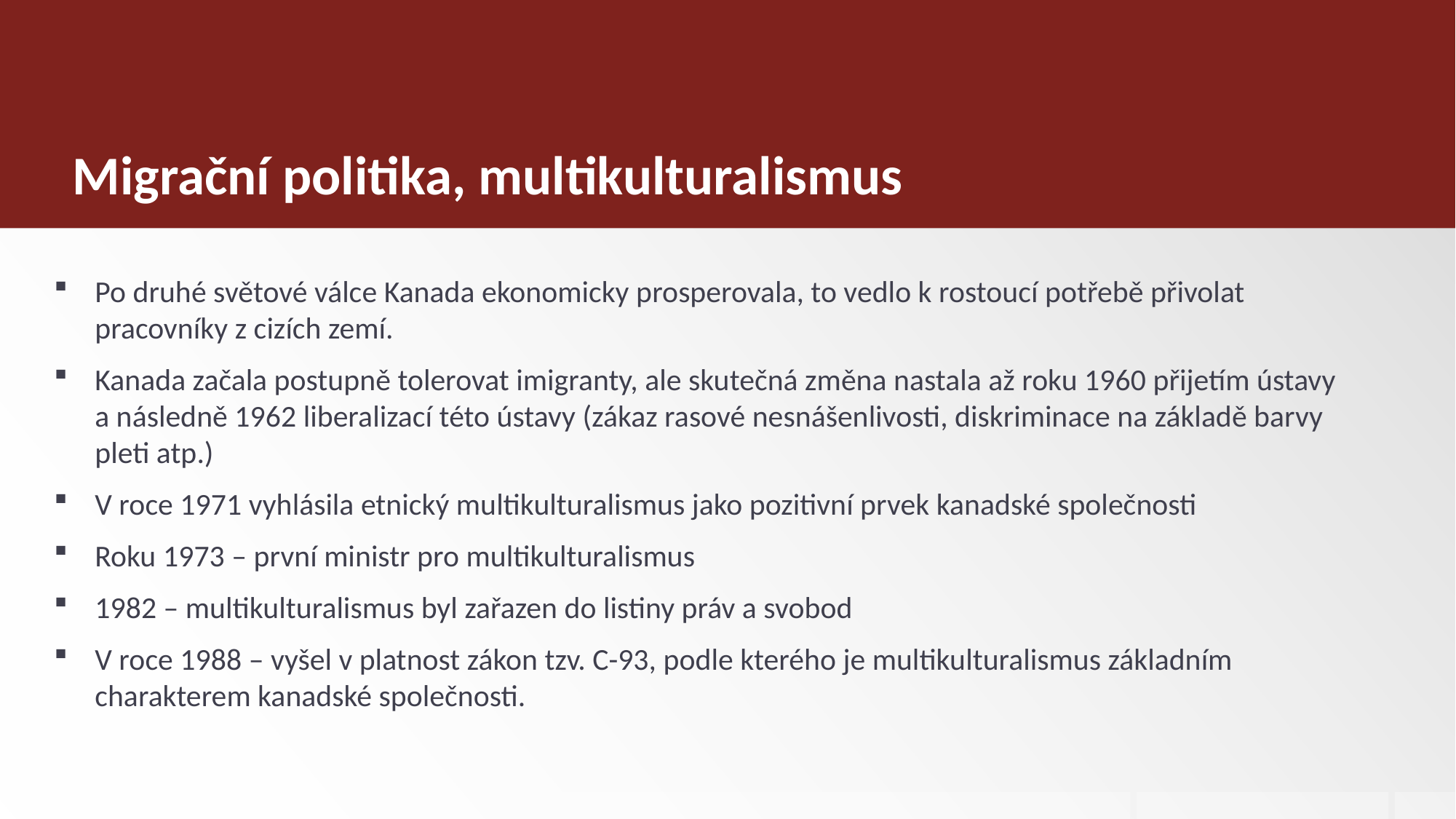

# Migrační politika, multikulturalismus
Po druhé světové válce Kanada ekonomicky prosperovala, to vedlo k rostoucí potřebě přivolat pracovníky z cizích zemí.
Kanada začala postupně tolerovat imigranty, ale skutečná změna nastala až roku 1960 přijetím ústavy a následně 1962 liberalizací této ústavy (zákaz rasové nesnášenlivosti, diskriminace na základě barvy pleti atp.)
V roce 1971 vyhlásila etnický multikulturalismus jako pozitivní prvek kanadské společnosti
Roku 1973 – první ministr pro multikulturalismus
1982 – multikulturalismus byl zařazen do listiny práv a svobod
V roce 1988 – vyšel v platnost zákon tzv. C-93, podle kterého je multikulturalismus základním charakterem kanadské společnosti.